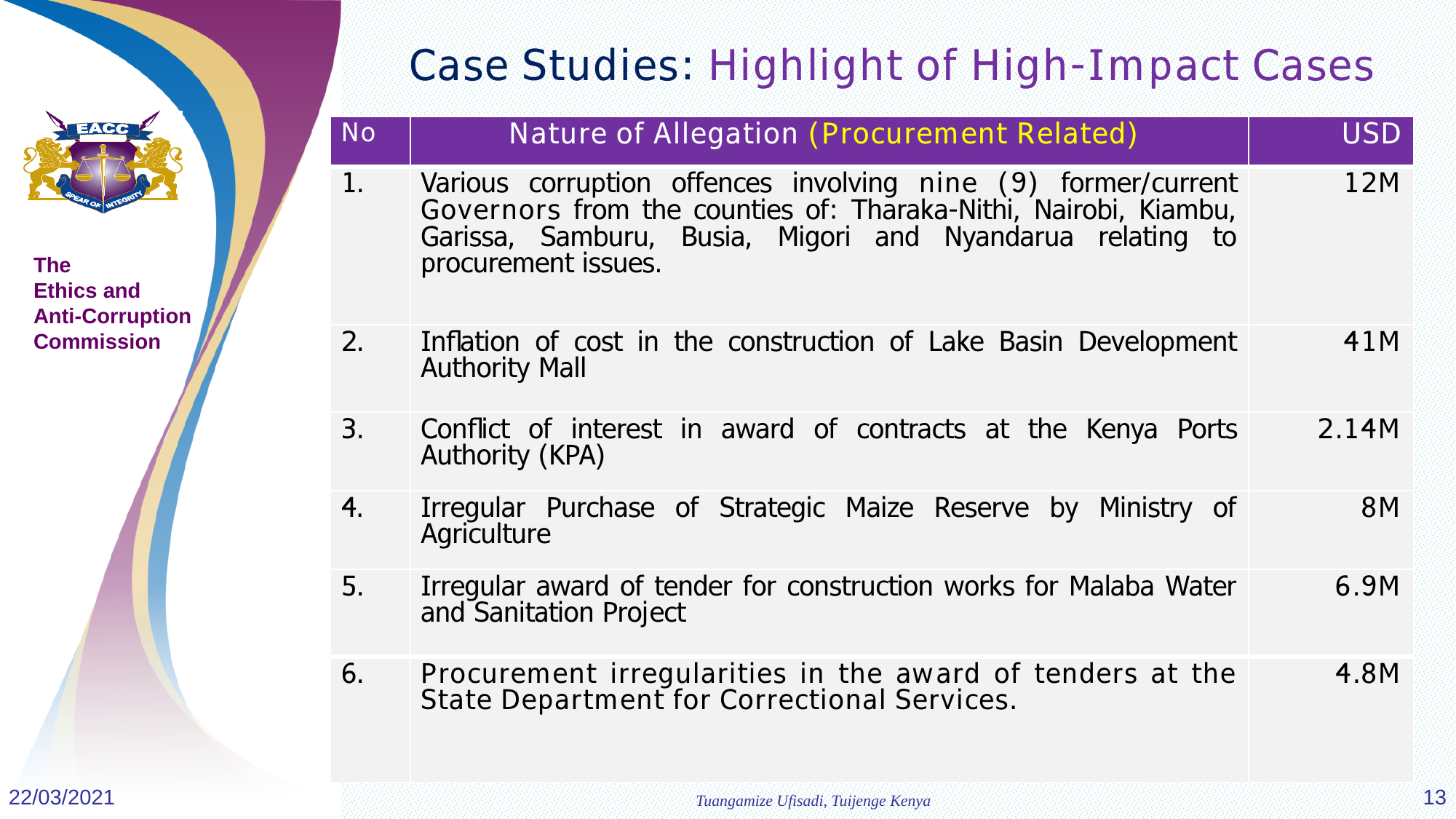

# Case Studies: Highlight of High-Impact Cases
| No | Nature of Allegation (Procurement Related) | USD |
| --- | --- | --- |
| 1. | Various corruption offences involving nine (9) former/current Governors from the counties of: Tharaka-Nithi, Nairobi, Kiambu, Garissa, Samburu, Busia, Migori and Nyandarua relating to procurement issues. | 12M |
| 2. | Inflation of cost in the construction of Lake Basin Development Authority Mall | 41M |
| 3. | Conflict of interest in award of contracts at the Kenya Ports Authority (KPA) | 2.14M |
| 4. | Irregular Purchase of Strategic Maize Reserve by Ministry of Agriculture | 8M |
| 5. | Irregular award of tender for construction works for Malaba Water and Sanitation Project | 6.9M |
| 6. | Procurement irregularities in the award of tenders at the State Department for Correctional Services. | 4.8M |
22/03/2021
13
Tuangamize Ufisadi, Tuijenge Kenya